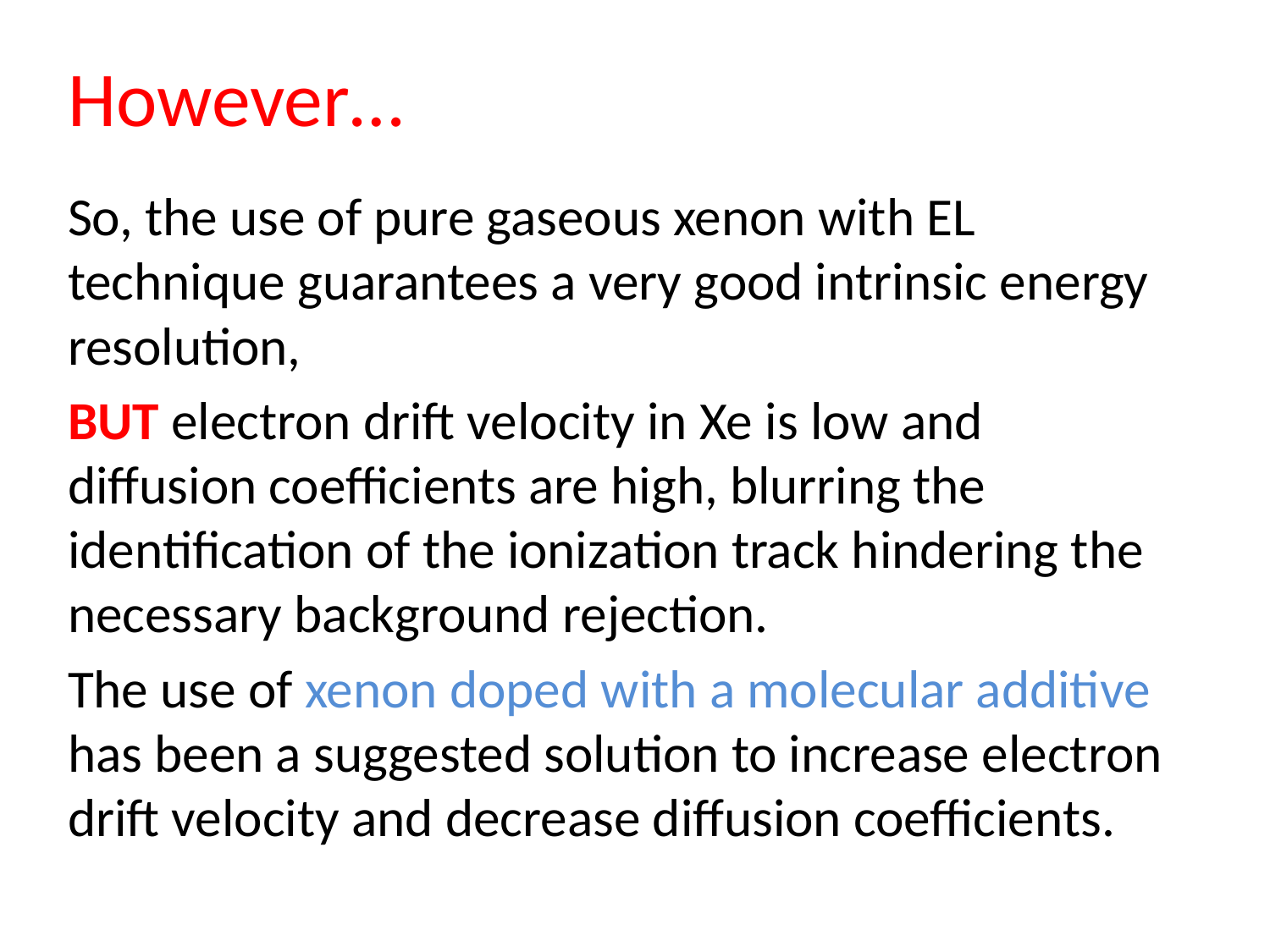

# However…
So, the use of pure gaseous xenon with EL technique guarantees a very good intrinsic energy resolution,
BUT electron drift velocity in Xe is low and diffusion coefficients are high, blurring the identification of the ionization track hindering the necessary background rejection.
The use of xenon doped with a molecular additive has been a suggested solution to increase electron drift velocity and decrease diffusion coefficients.